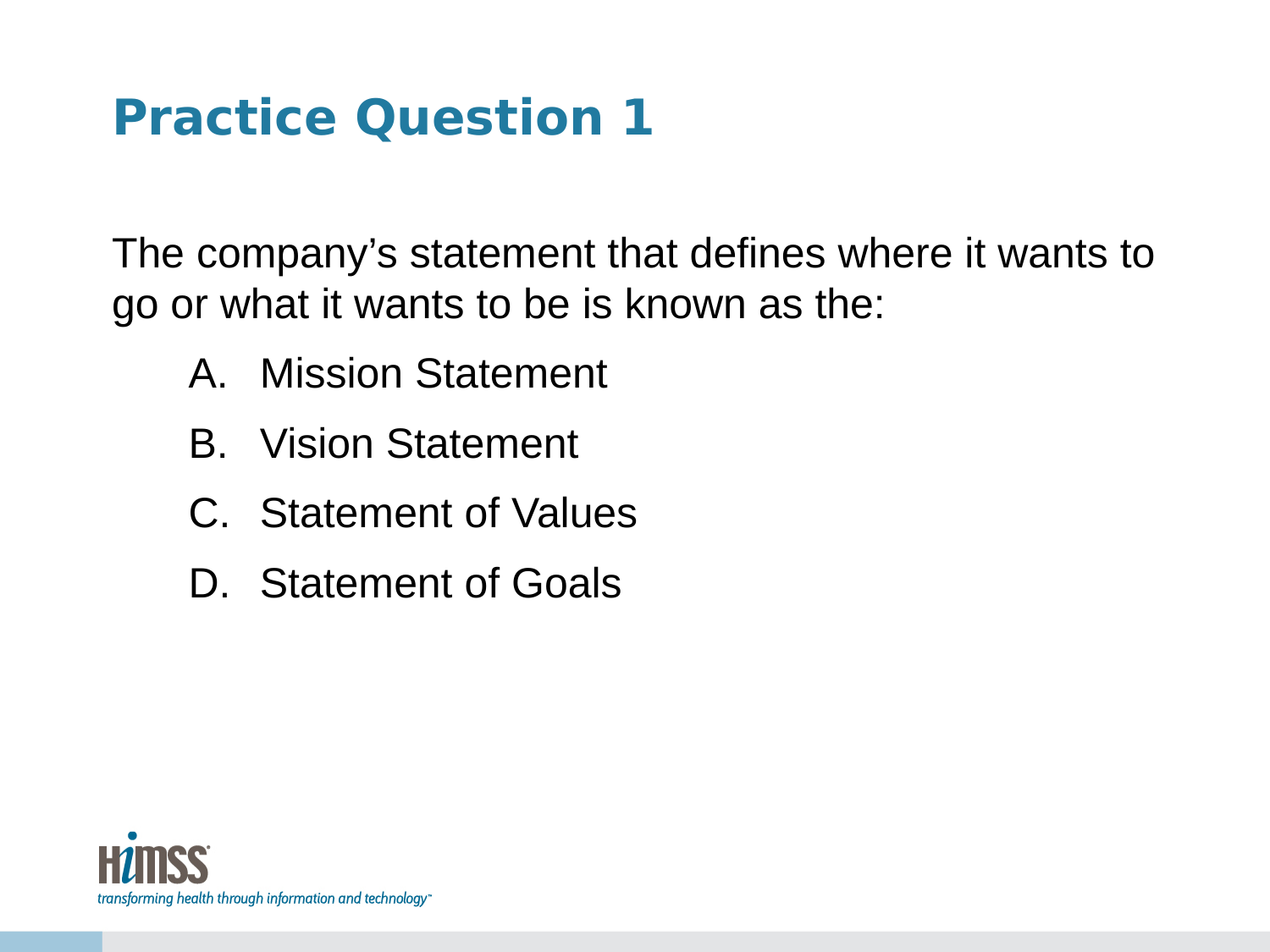

# Practice Question 1
The company’s statement that defines where it wants to go or what it wants to be is known as the:
Mission Statement
Vision Statement
Statement of Values
Statement of Goals